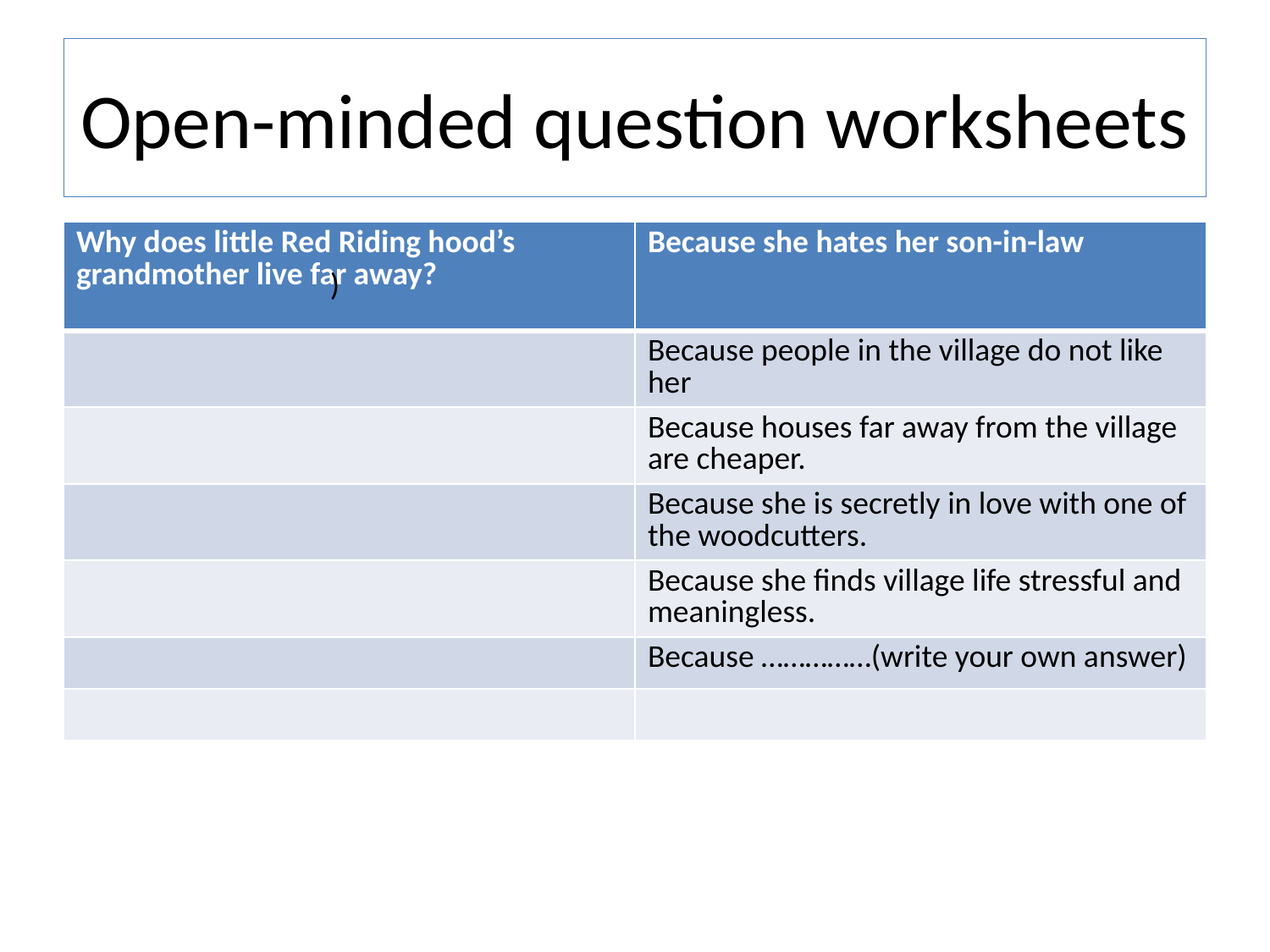

# Open-minded question worksheets
| Why does little Red Riding hood’s grandmother live far away? | Because she hates her son-in-law |
| --- | --- |
|  | Because people in the village do not like her |
|  | Because houses far away from the village are cheaper. |
|  | Because she is secretly in love with one of the woodcutters. |
|  | Because she finds village life stressful and meaningless. |
|  | Because ……………(write your own answer) |
|  |  |
)